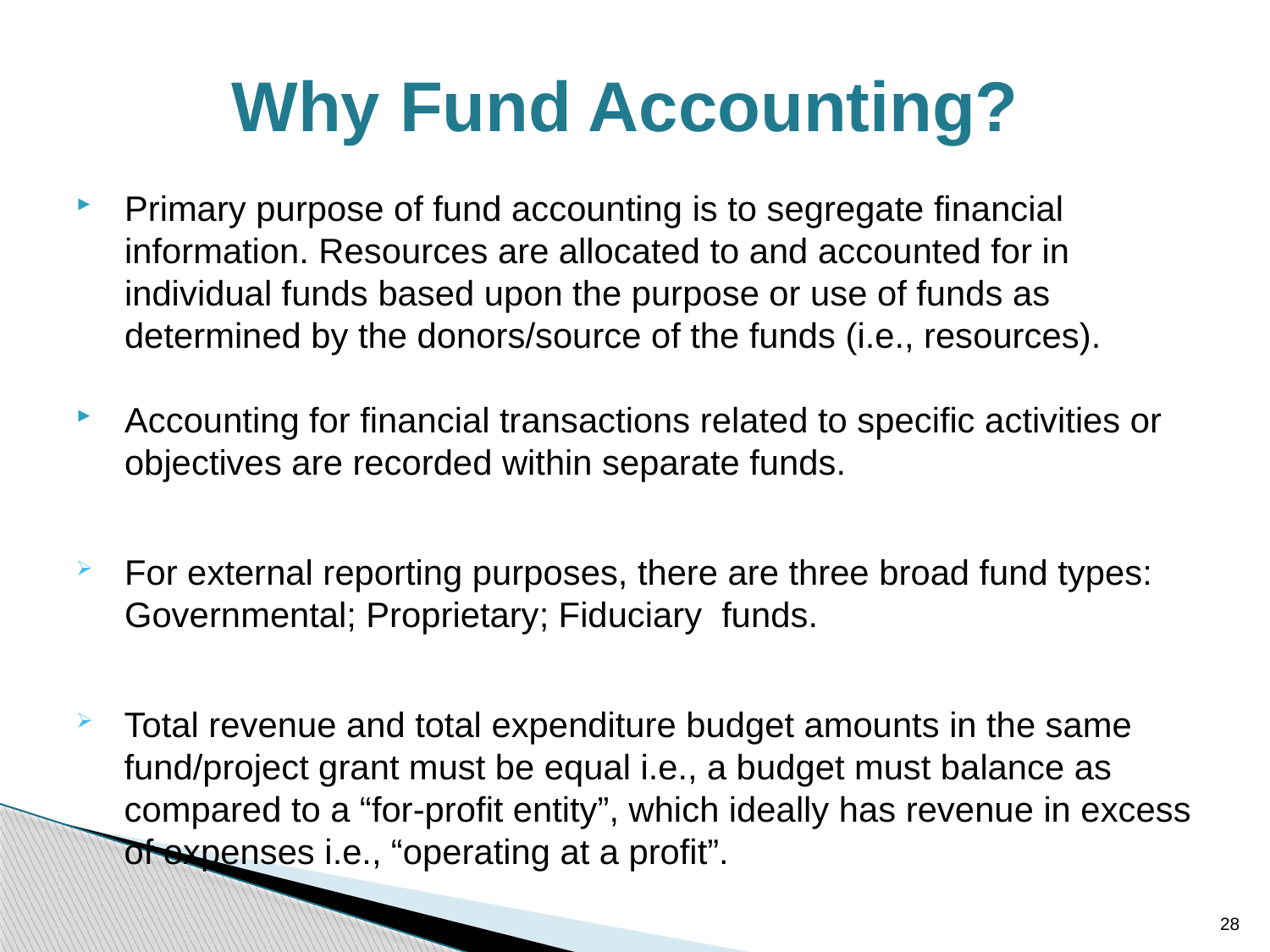

# Why Fund Accounting?
Primary purpose of fund accounting is to segregate financial information. Resources are allocated to and accounted for in individual funds based upon the purpose or use of funds as determined by the donors/source of the funds (i.e., resources).

Accounting for financial transactions related to specific activities or objectives are recorded within separate funds.

For external reporting purposes, there are three broad fund types: Governmental; Proprietary; Fiduciary  funds.

Total revenue and total expenditure budget amounts in the same fund/project grant must be equal i.e., a budget must balance as compared to a “for-profit entity”, which ideally has revenue in excess of expenses i.e., “operating at a profit”.
28